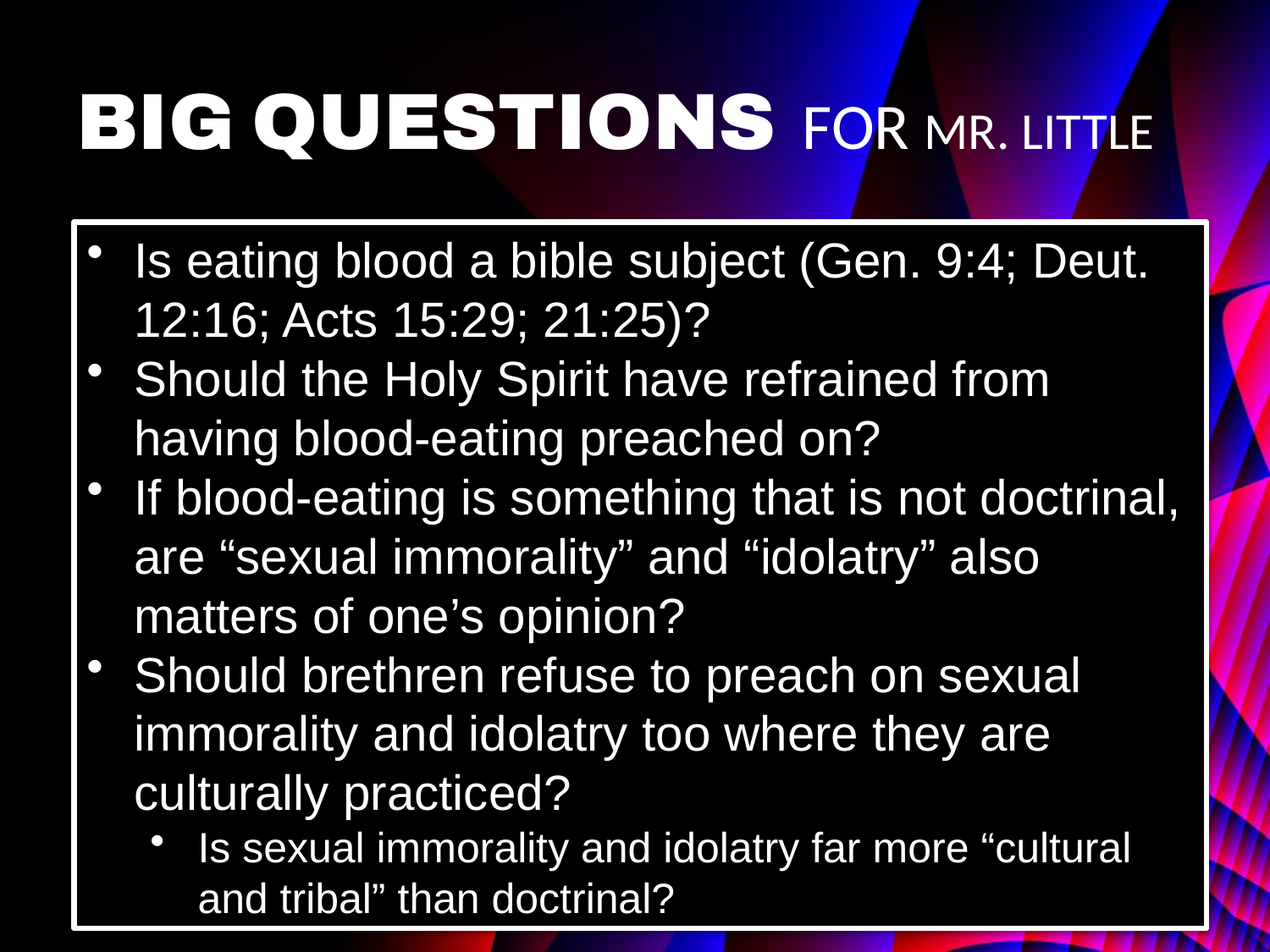

# BIG QUESTIONS FOR MR. LITTLE
Is eating blood a bible subject (Gen. 9:4; Deut. 12:16; Acts 15:29; 21:25)?
Should the Holy Spirit have refrained from having blood-eating preached on?
If blood-eating is something that is not doctrinal, are “sexual immorality” and “idolatry” also matters of one’s opinion?
Should brethren refuse to preach on sexual immorality and idolatry too where they are culturally practiced?
Is sexual immorality and idolatry far more “cultural and tribal” than doctrinal?